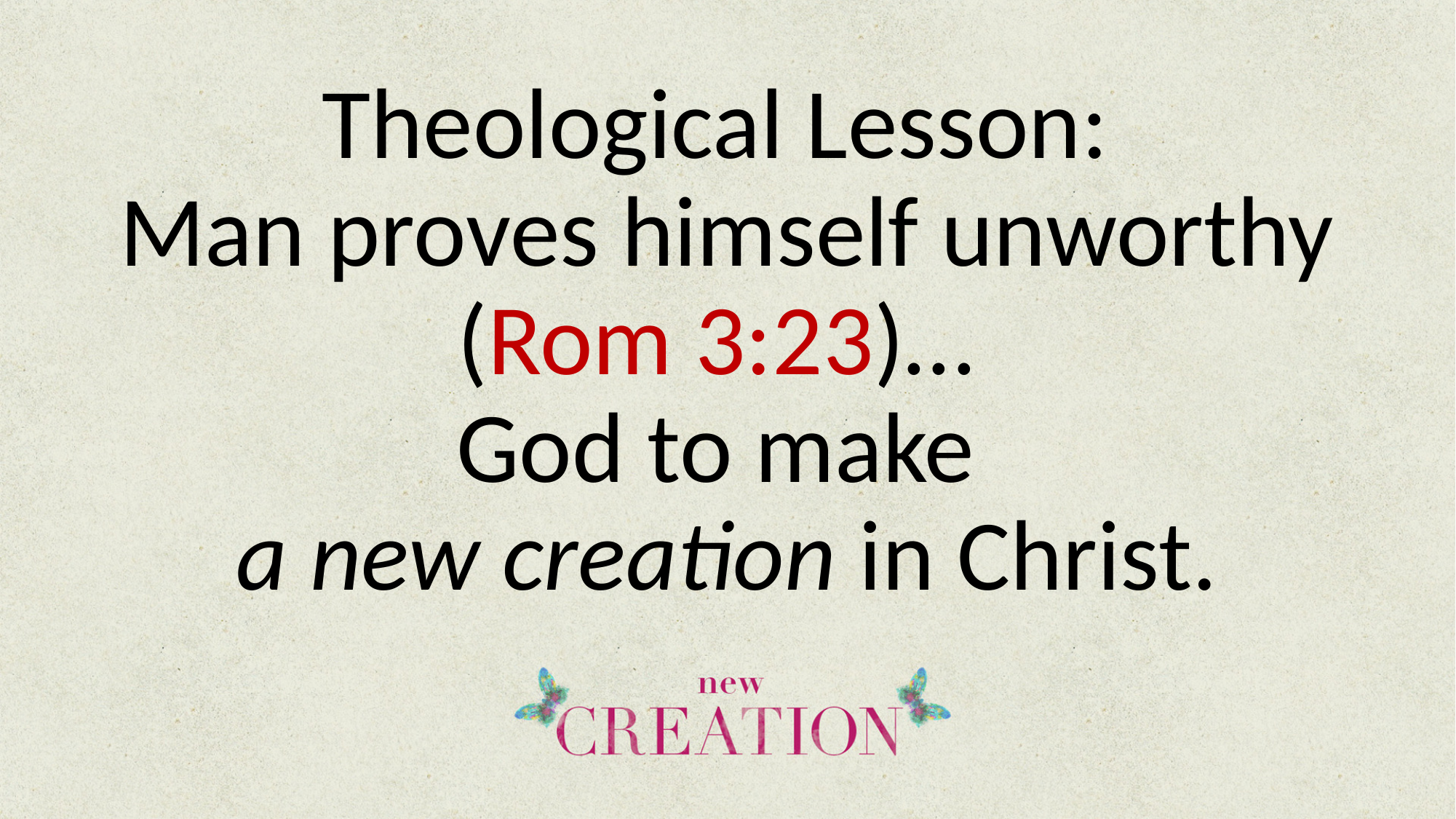

# Theological Lesson: Man proves himself unworthy (Rom 3:23)… God to make a new creation in Christ.